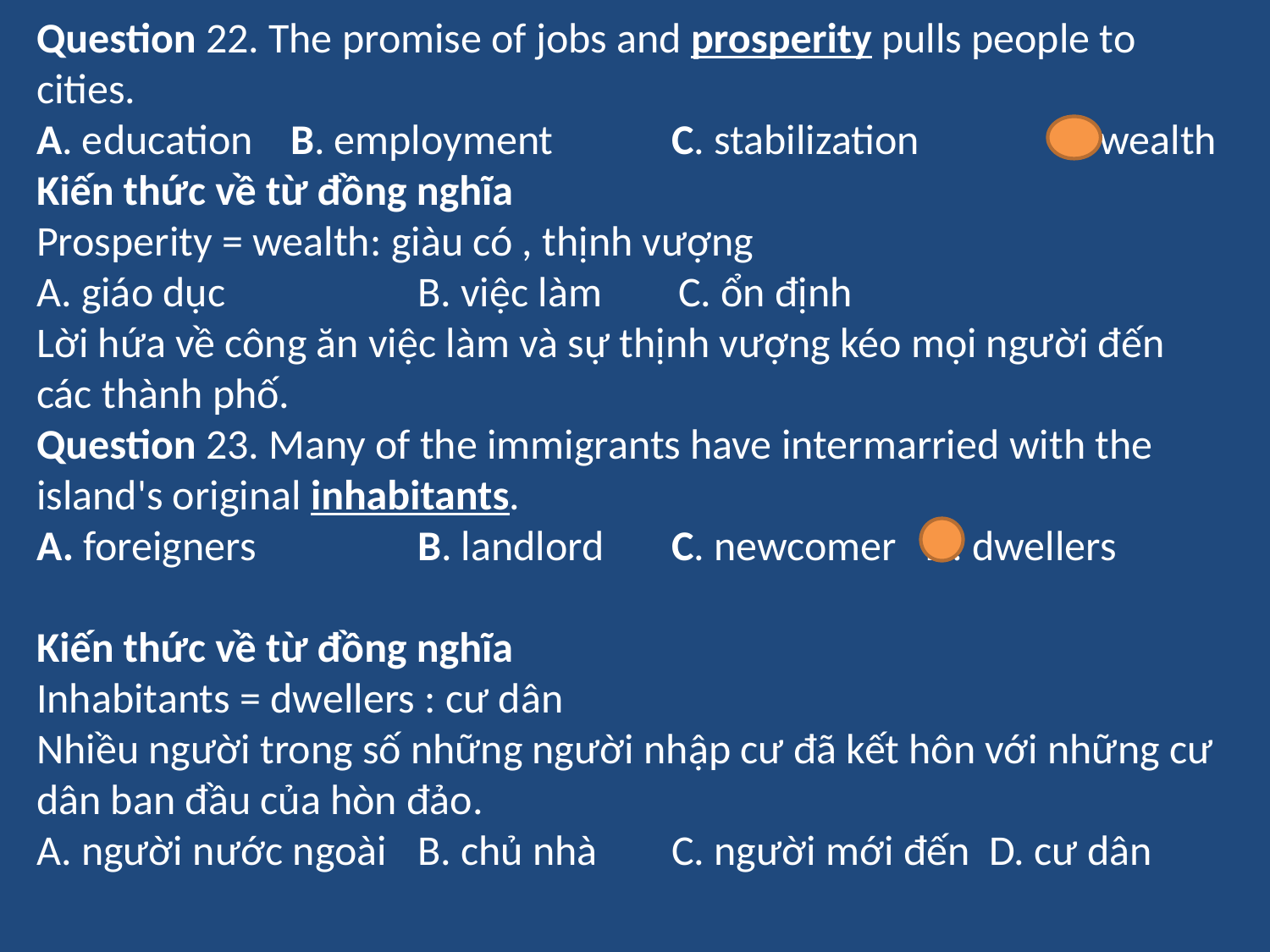

Question 22. The promise of jobs and prosperity pulls people to cities.
A. education 	B. employment 	C. stabilization 	D. wealth
Kiến thức về từ đồng nghĩa
Prosperity = wealth: giàu có , thịnh vượng
A. giáo dục 		B. việc làm        C. ổn định
Lời hứa về công ăn việc làm và sự thịnh vượng kéo mọi người đến các thành phố.
Question 23. Many of the immigrants have intermarried with the island's original inhabitants.
A. foreigners 		B. landlord	C. newcomer 	D. dwellers

Kiến thức về từ đồng nghĩa
Inhabitants = dwellers : cư dân
Nhiều người trong số những người nhập cư đã kết hôn với những cư dân ban đầu của hòn đảo.
A. người nước ngoài	B. chủ nhà 	C. người mới đến  D. cư dân